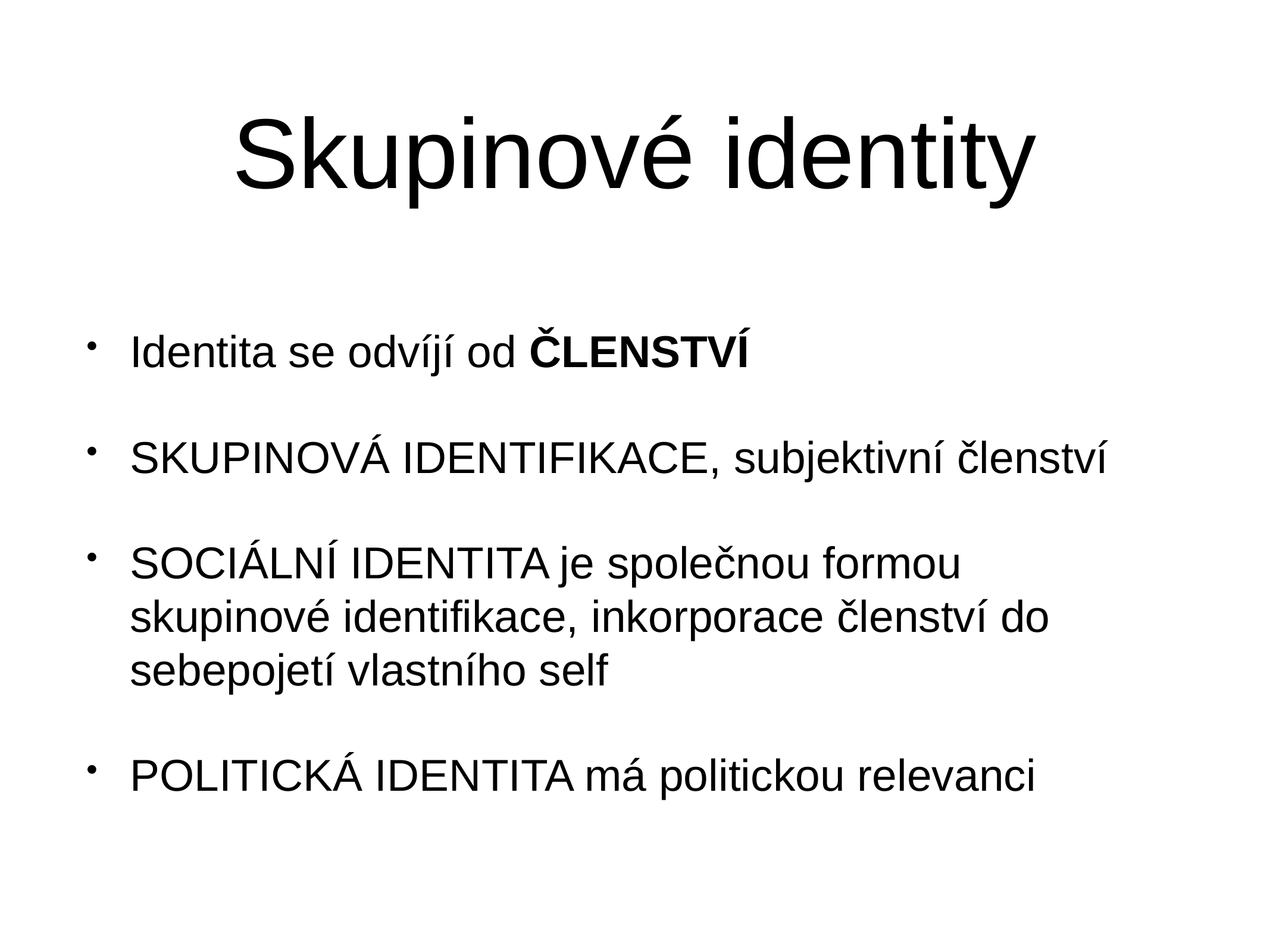

# Skupinové identity
Identita se odvíjí od ČLENSTVÍ
SKUPINOVÁ IDENTIFIKACE, subjektivní členství
SOCIÁLNÍ IDENTITA je společnou formou skupinové identifikace, inkorporace členství do sebepojetí vlastního self
POLITICKÁ IDENTITA má politickou relevanci